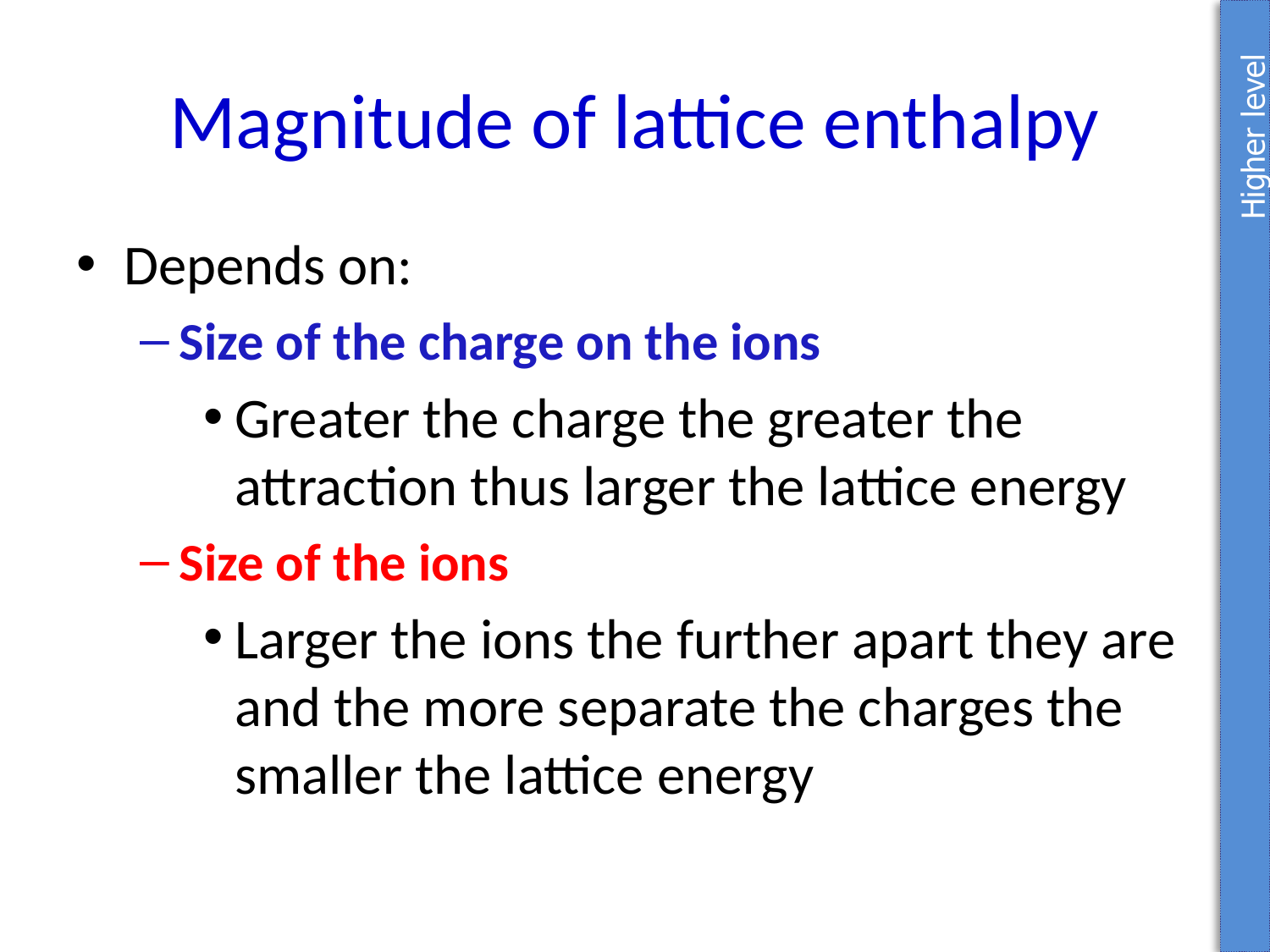

Higher level
# Magnitude of lattice enthalpy
Depends on:
Size of the charge on the ions
Greater the charge the greater the attraction thus larger the lattice energy
Size of the ions
Larger the ions the further apart they are and the more separate the charges the smaller the lattice energy